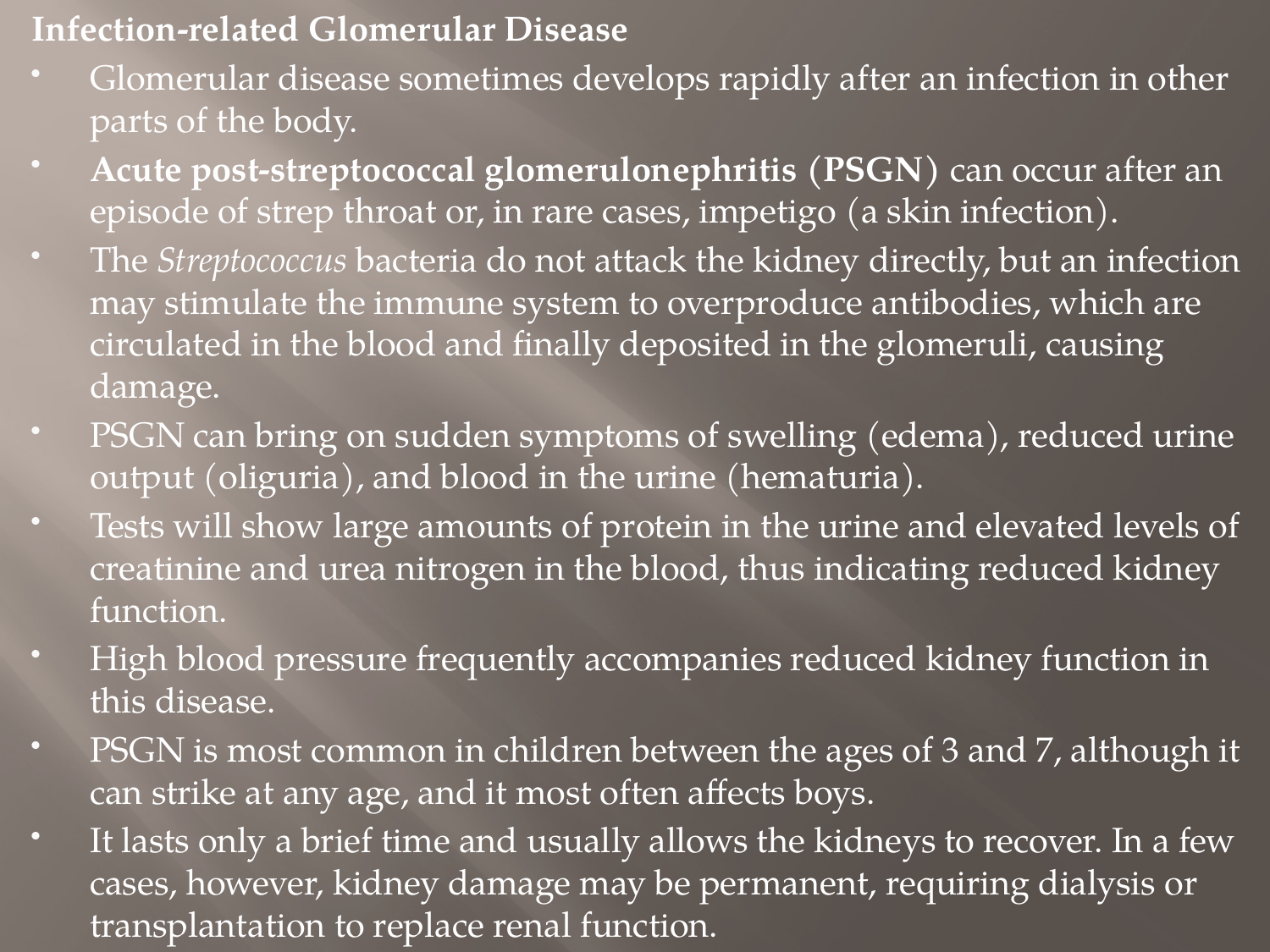

Infection-related Glomerular Disease
Glomerular disease sometimes develops rapidly after an infection in other parts of the body.
Acute post-streptococcal glomerulonephritis (PSGN) can occur after an episode of strep throat or, in rare cases, impetigo (a skin infection).
The Streptococcus bacteria do not attack the kidney directly, but an infection may stimulate the immune system to overproduce antibodies, which are circulated in the blood and finally deposited in the glomeruli, causing damage.
PSGN can bring on sudden symptoms of swelling (edema), reduced urine output (oliguria), and blood in the urine (hematuria).
Tests will show large amounts of protein in the urine and elevated levels of creatinine and urea nitrogen in the blood, thus indicating reduced kidney function.
High blood pressure frequently accompanies reduced kidney function in this disease.
PSGN is most common in children between the ages of 3 and 7, although it can strike at any age, and it most often affects boys.
It lasts only a brief time and usually allows the kidneys to recover. In a few cases, however, kidney damage may be permanent, requiring dialysis or transplantation to replace renal function.